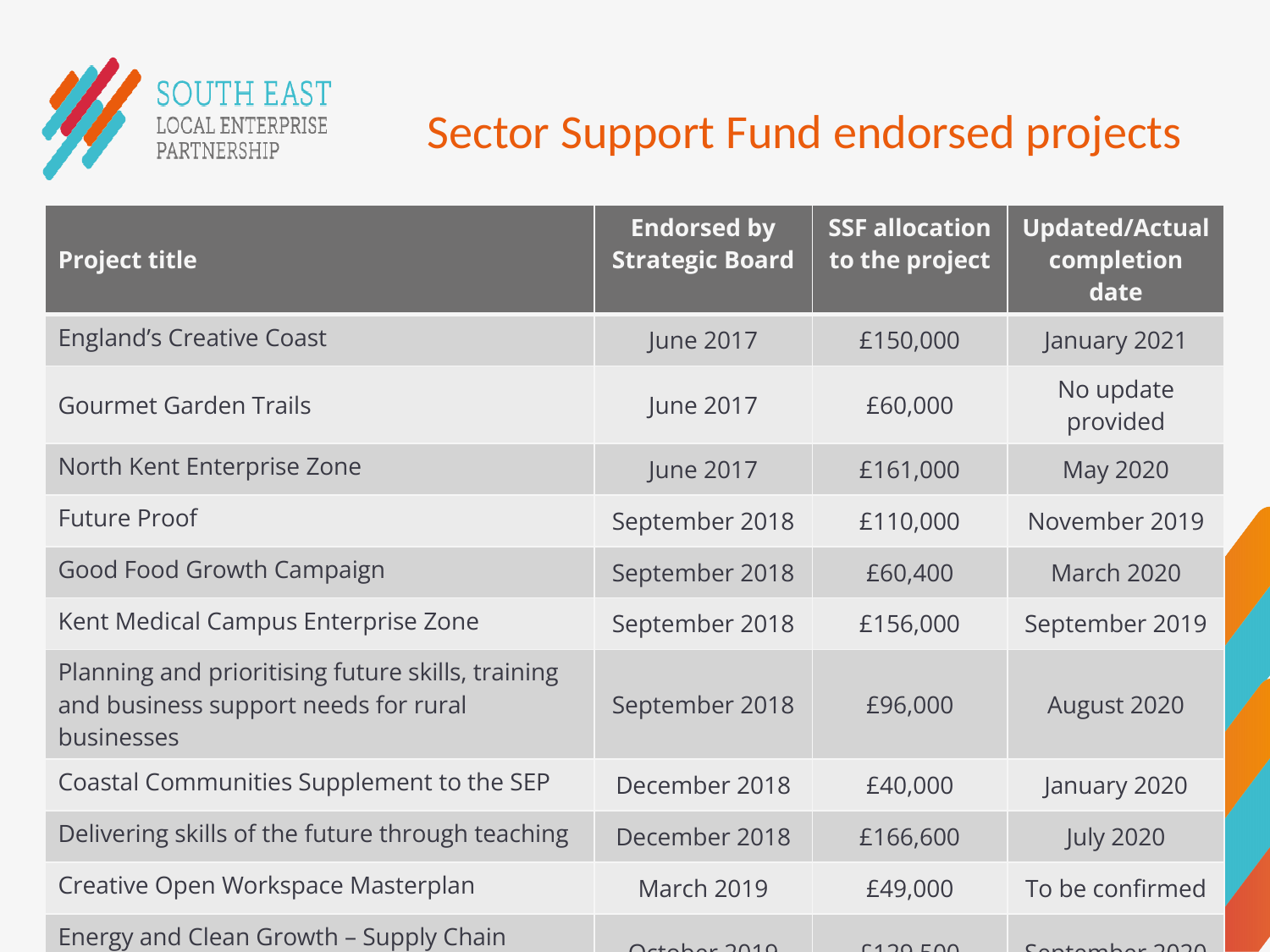

# Sector Support Fund endorsed projects
| Project title | Endorsed by Strategic Board | SSF allocation to the project | Updated/Actual completion date |
| --- | --- | --- | --- |
| England’s Creative Coast | June 2017 | £150,000 | January 2021 |
| Gourmet Garden Trails | June 2017 | £60,000 | No update provided |
| North Kent Enterprise Zone | June 2017 | £161,000 | May 2020 |
| Future Proof | September 2018 | £110,000 | November 2019 |
| Good Food Growth Campaign | September 2018 | £60,400 | March 2020 |
| Kent Medical Campus Enterprise Zone | September 2018 | £156,000 | September 2019 |
| Planning and prioritising future skills, training and business support needs for rural businesses | September 2018 | £96,000 | August 2020 |
| Coastal Communities Supplement to the SEP | December 2018 | £40,000 | January 2020 |
| Delivering skills of the future through teaching | December 2018 | £166,600 | July 2020 |
| Creative Open Workspace Masterplan | March 2019 | £49,000 | To be confirmed |
| Energy and Clean Growth – Supply Chain Mapping | October 2019 | £129,500 | September 2020 |